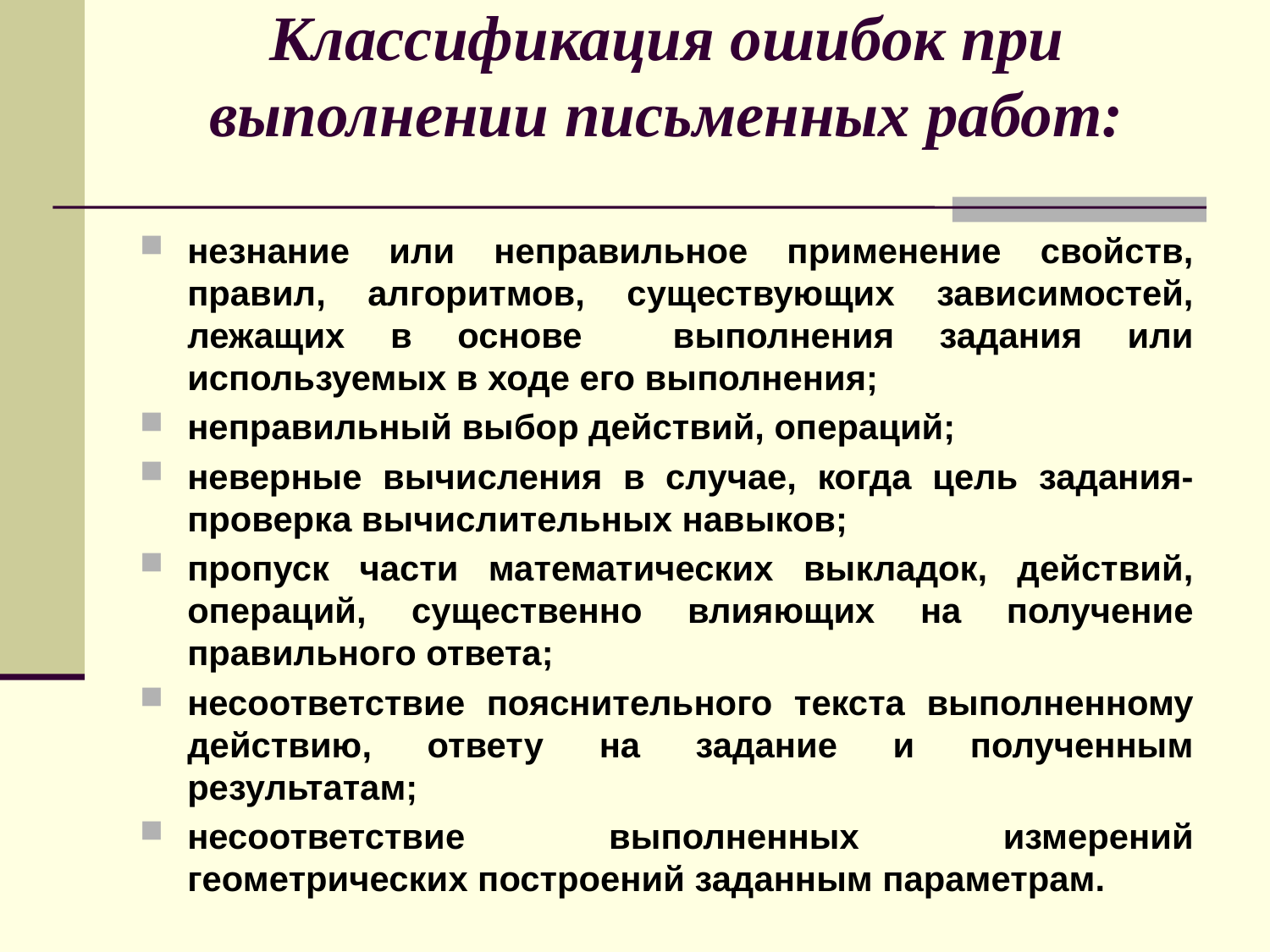

# Классификация ошибок при выполнении письменных работ:
незнание или неправильное применение свойств, правил, алгоритмов, существующих зависимостей, лежащих в основе  выполнения задания или используемых в ходе его выполнения;
неправильный выбор действий, операций;
неверные вычисления в случае, когда цель задания- проверка вычислительных навыков;
пропуск части математических выкладок, действий, операций, существенно влияющих на получение правильного ответа;
несоответствие пояснительного текста выполненному действию, ответу на задание и полученным результатам;
несоответствие выполненных измерений геометрических построений заданным параметрам.